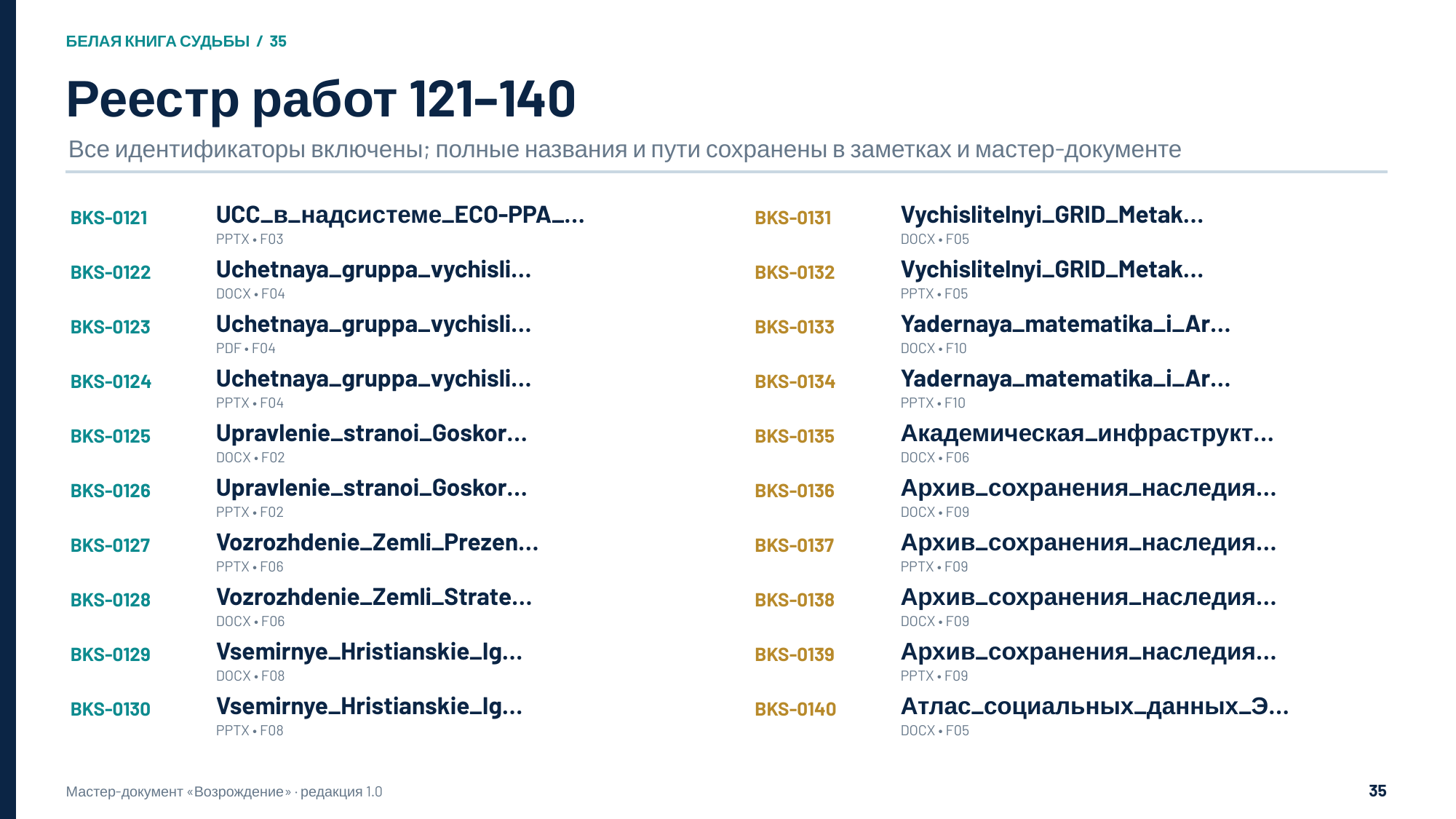

БЕЛАЯ КНИГА СУДЬБЫ  /  35
Реестр работ 121–140
Все идентификаторы включены; полные названия и пути сохранены в заметках и мастер-документе

BKS-0121
UCC_в_надсистеме_ECO-PPA_…
BKS-0131
Vychislitelnyi_GRID_Metak…
PPTX • F03
DOCX • F05
BKS-0122
Uchetnaya_gruppa_vychisli…
BKS-0132
Vychislitelnyi_GRID_Metak…
DOCX • F04
PPTX • F05
BKS-0123
Uchetnaya_gruppa_vychisli…
BKS-0133
Yadernaya_matematika_i_Ar…
PDF • F04
DOCX • F10
BKS-0124
Uchetnaya_gruppa_vychisli…
BKS-0134
Yadernaya_matematika_i_Ar…
PPTX • F04
PPTX • F10
BKS-0125
Upravlenie_stranoi_Goskor…
BKS-0135
Академическая_инфраструкт…
DOCX • F02
DOCX • F06
BKS-0126
Upravlenie_stranoi_Goskor…
BKS-0136
Архив_сохранения_наследия…
PPTX • F02
DOCX • F09
BKS-0127
Vozrozhdenie_Zemli_Prezen…
BKS-0137
Архив_сохранения_наследия…
PPTX • F06
PPTX • F09
BKS-0128
Vozrozhdenie_Zemli_Strate…
BKS-0138
Архив_сохранения_наследия…
DOCX • F06
DOCX • F09
BKS-0129
Vsemirnye_Hristianskie_Ig…
BKS-0139
Архив_сохранения_наследия…
DOCX • F08
PPTX • F09
BKS-0130
Vsemirnye_Hristianskie_Ig…
BKS-0140
Атлас_социальных_данных_Э…
PPTX • F08
DOCX • F05
35
Мастер-документ «Возрождение» · редакция 1.0